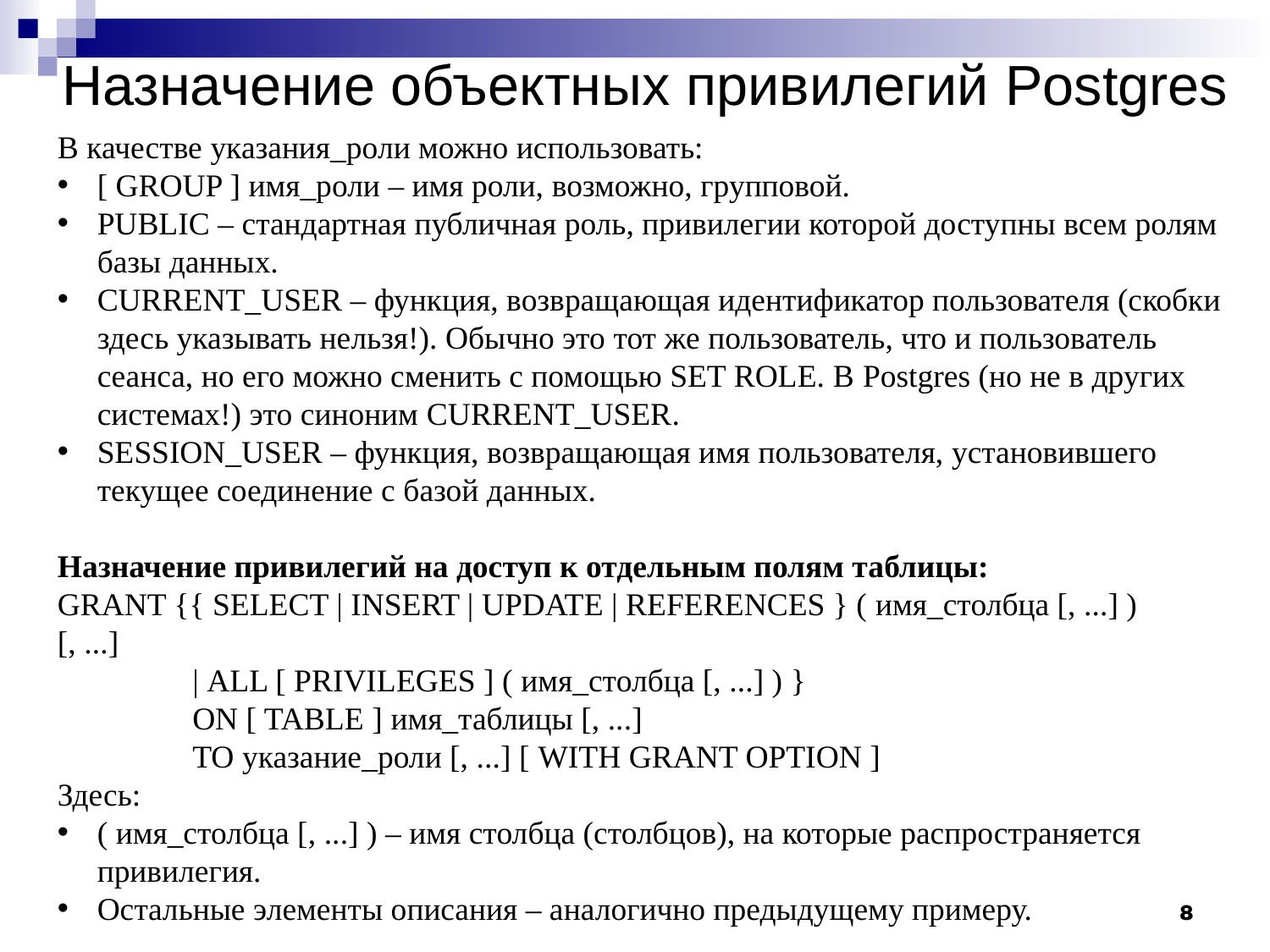

# Назначение объектных привилегий Postgres
В качестве указания_роли можно использовать:
[ GROUP ] имя_роли – имя роли, возможно, групповой.
PUBLIC – стандартная публичная роль, привилегии которой доступны всем ролям базы данных.
CURRENT_USER – функция, возвращающая идентификатор пользователя (скобки здесь указывать нельзя!). Обычно это тот же пользователь, что и пользователь сеанса, но его можно сменить с помощью SET ROLE. В Postgres (но не в других системах!) это синоним CURRENT_USER.
SESSION_USER – функция, возвращающая имя пользователя, установившего текущее соединение с базой данных.

Назначение привилегий на доступ к отдельным полям таблицы:
GRANT {{ SELECT | INSERT | UPDATE | REFERENCES } ( имя_столбца [, ...] )   [, ...]
	 | ALL [ PRIVILEGES ] ( имя_столбца [, ...] ) }
 	 ON [ TABLE ] имя_таблицы [, ...]
	 TO указание_роли [, ...] [ WITH GRANT OPTION ]
Здесь:
( имя_столбца [, ...] ) – имя столбца (столбцов), на которые распространяется привилегия.
Остальные элементы описания – аналогично предыдущему примеру.
8